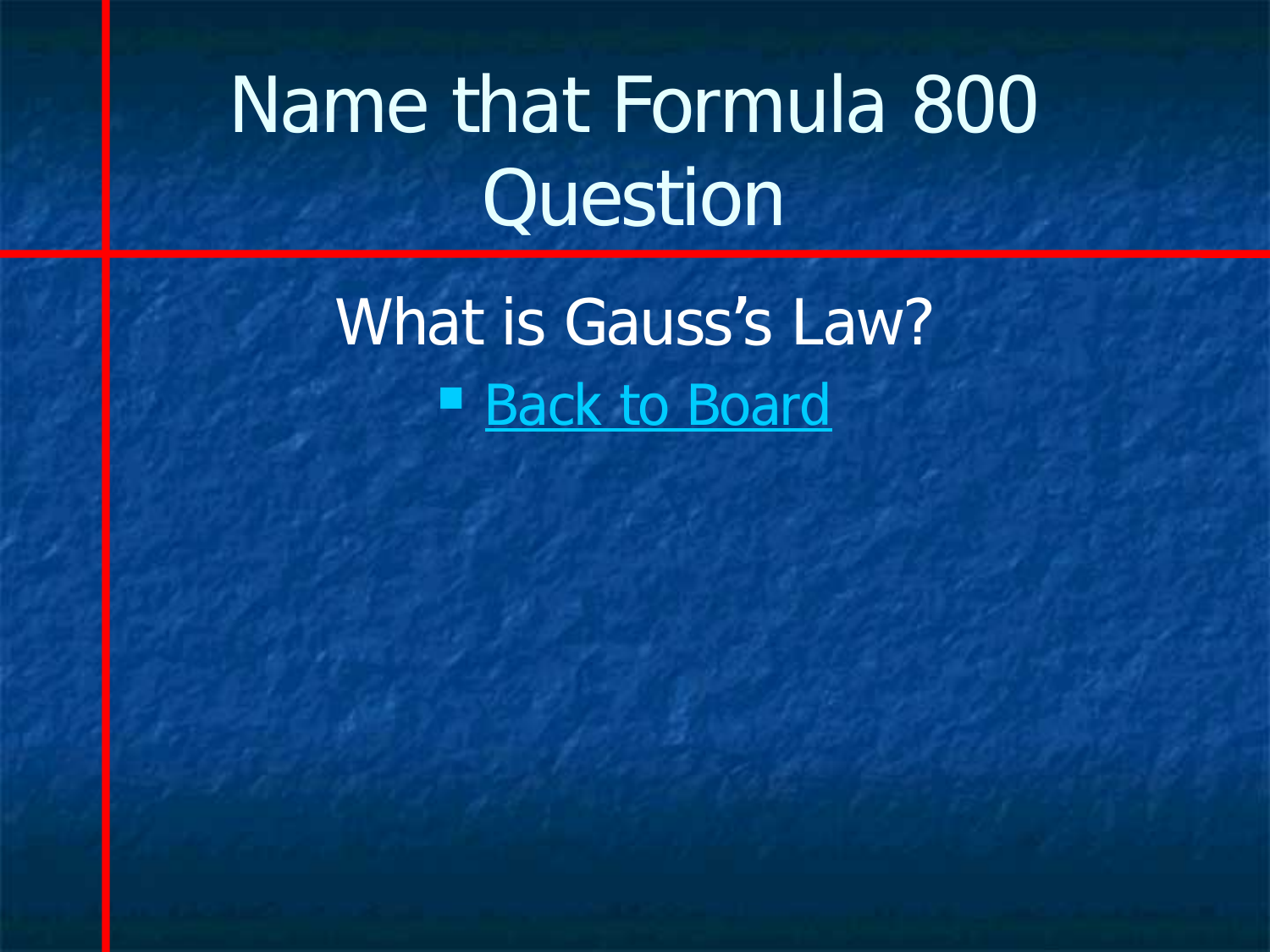

# Name that Formula 800 Question
What is Gauss’s Law?
Back to Board